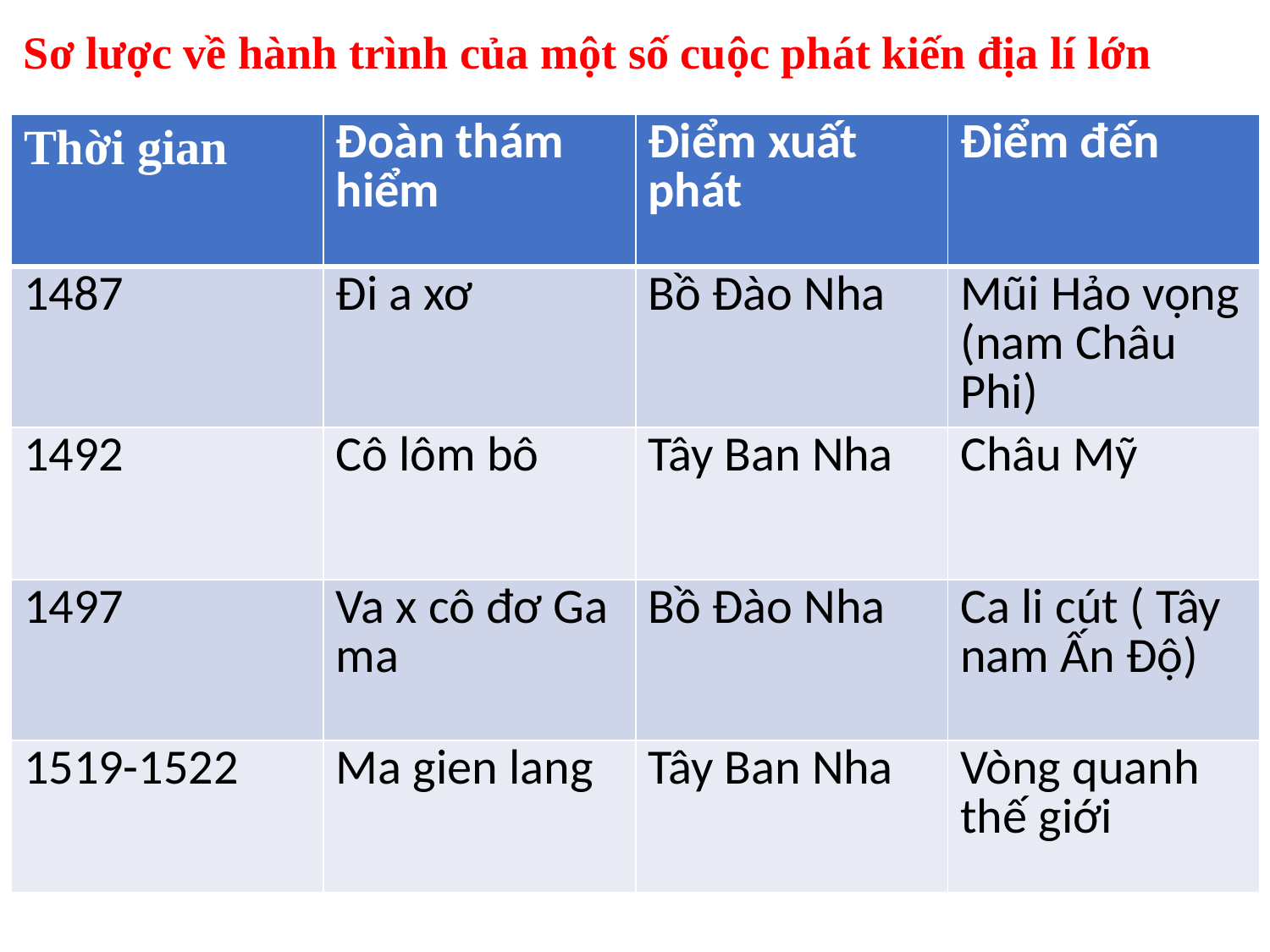

Sơ lược về hành trình của một số cuộc phát kiến địa lí lớn
| Thời gian | Đoàn thám hiểm | Điểm xuất phát | Điểm đến |
| --- | --- | --- | --- |
| 1487 | Đi a xơ | Bồ Đào Nha | Mũi Hảo vọng (nam Châu Phi) |
| 1492 | Cô lôm bô | Tây Ban Nha | Châu Mỹ |
| 1497 | Va x cô đơ Ga ma | Bồ Đào Nha | Ca li cút ( Tây nam Ấn Độ) |
| 1519-1522 | Ma gien lang | Tây Ban Nha | Vòng quanh thế giới |